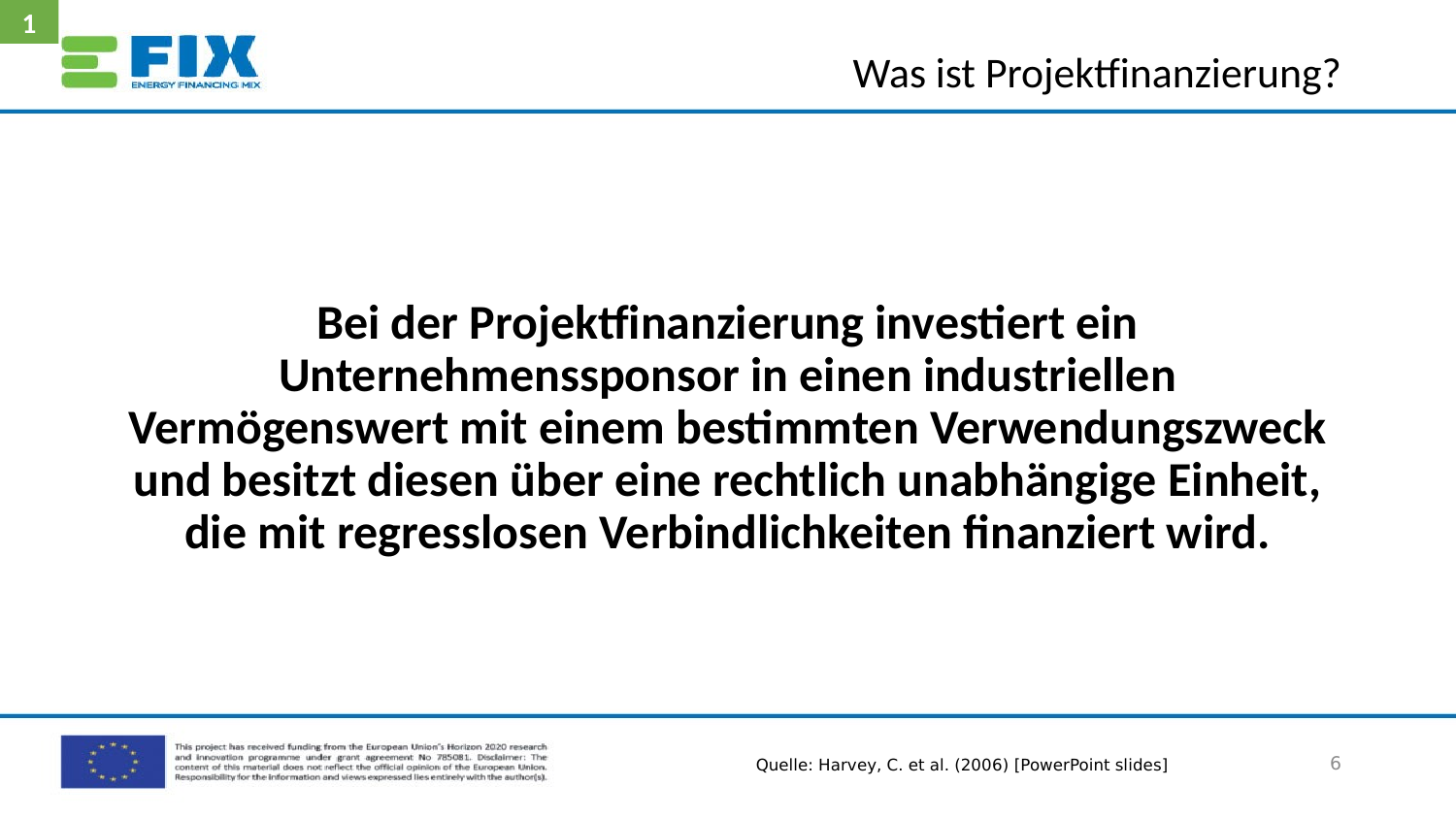

1
# Was ist Projektfinanzierung?
Bei der Projektfinanzierung investiert ein Unternehmenssponsor in einen industriellen Vermögenswert mit einem bestimmten Verwendungszweck und besitzt diesen über eine rechtlich unabhängige Einheit, die mit regresslosen Verbindlichkeiten finanziert wird.
6
Quelle: Harvey, C. et al. (2006) [PowerPoint slides]